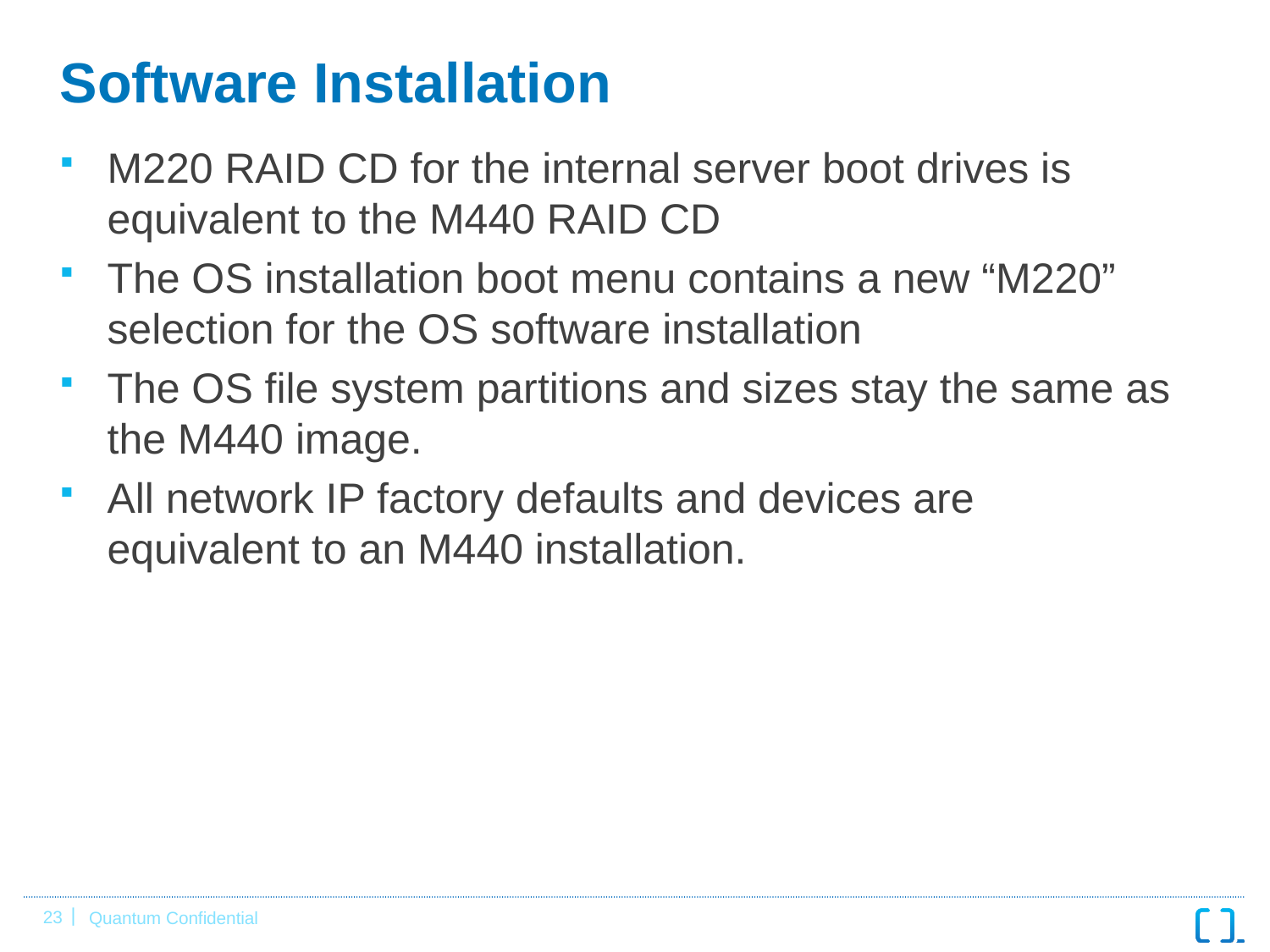

# Software Installation
M220 RAID CD for the internal server boot drives is equivalent to the M440 RAID CD
The OS installation boot menu contains a new “M220” selection for the OS software installation
The OS file system partitions and sizes stay the same as the M440 image.
All network IP factory defaults and devices are equivalent to an M440 installation.